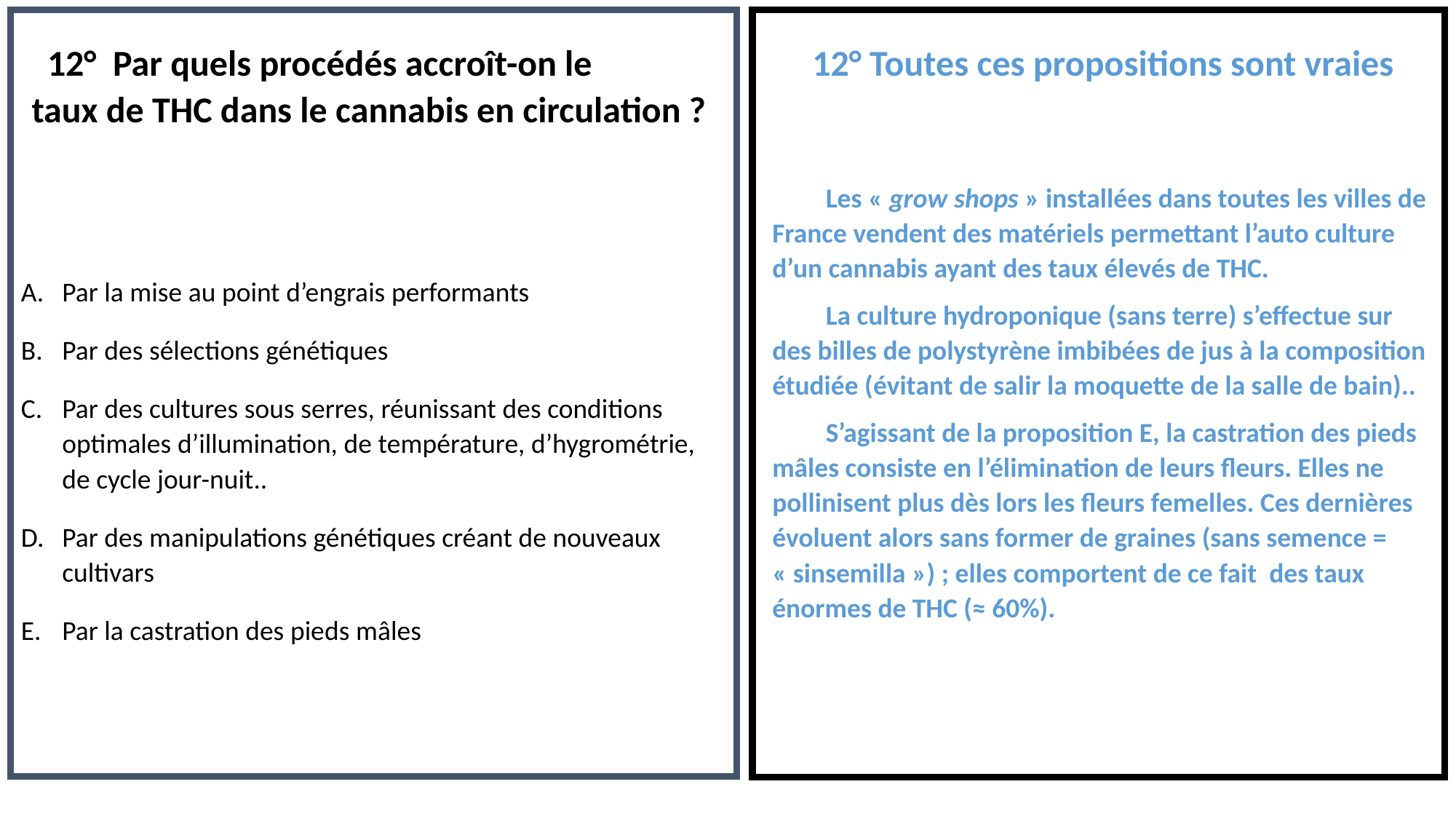

12°  Par quels procédés accroît-on le             taux de THC dans le cannabis en circulation ?

Par la mise au point d’engrais performants

Par des sélections génétiques

Par des cultures sous serres, réunissant des conditions optimales d’illumination, de température, d’hygrométrie, de cycle jour-nuit..

Par des manipulations génétiques créant de nouveaux cultivars

Par la castration des pieds mâles
12° Toutes ces propositions sont vraies

Les « grow shops » installées dans toutes les villes de France vendent des matériels permettant l’auto culture d’un cannabis ayant des taux élevés de THC.
La culture hydroponique (sans terre) s’effectue sur des billes de polystyrène imbibées de jus à la composition étudiée (évitant de salir la moquette de la salle de bain)..
S’agissant de la proposition E, la castration des pieds mâles consiste en l’élimination de leurs fleurs. Elles ne pollinisent plus dès lors les fleurs femelles. Ces dernières évoluent alors sans former de graines (sans semence = « sinsemilla ») ; elles comportent de ce fait  des taux énormes de THC (≈ 60%).